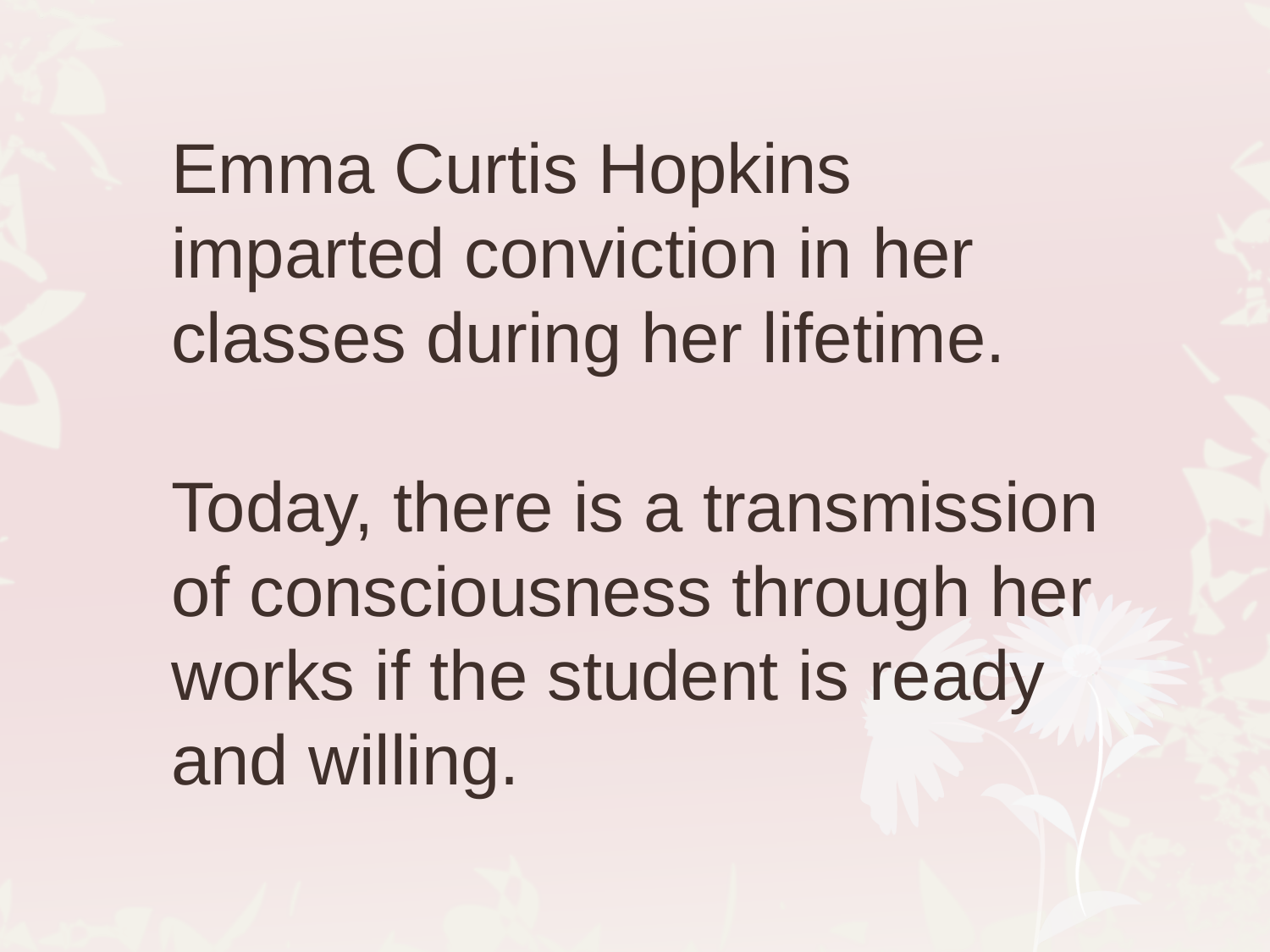

Emma Curtis Hopkins imparted conviction in her classes during her lifetime.

Today, there is a transmission of consciousness through her works if the student is ready and willing.